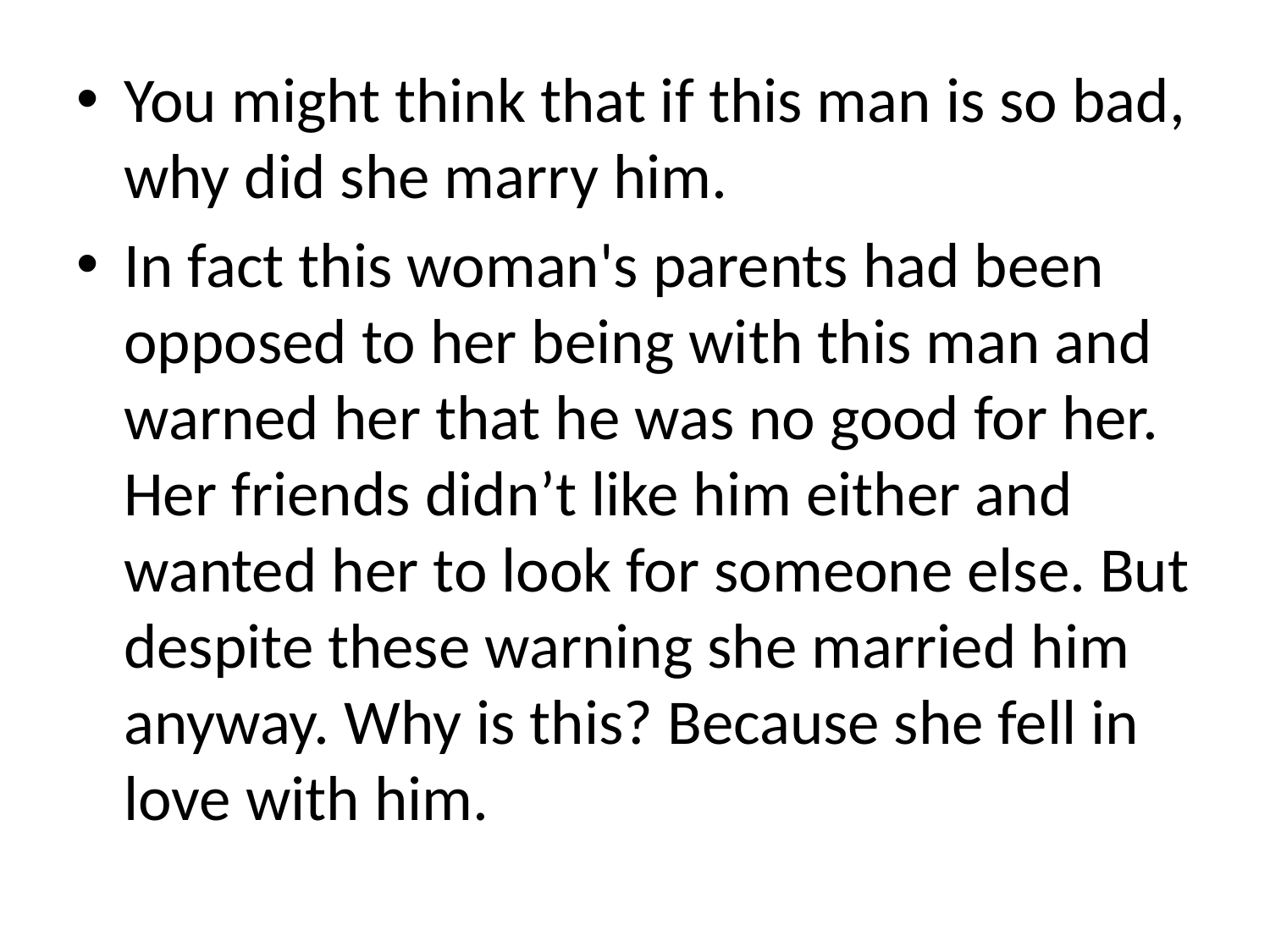

You might think that if this man is so bad, why did she marry him.
In fact this woman's parents had been opposed to her being with this man and warned her that he was no good for her. Her friends didn’t like him either and wanted her to look for someone else. But despite these warning she married him anyway. Why is this? Because she fell in love with him.